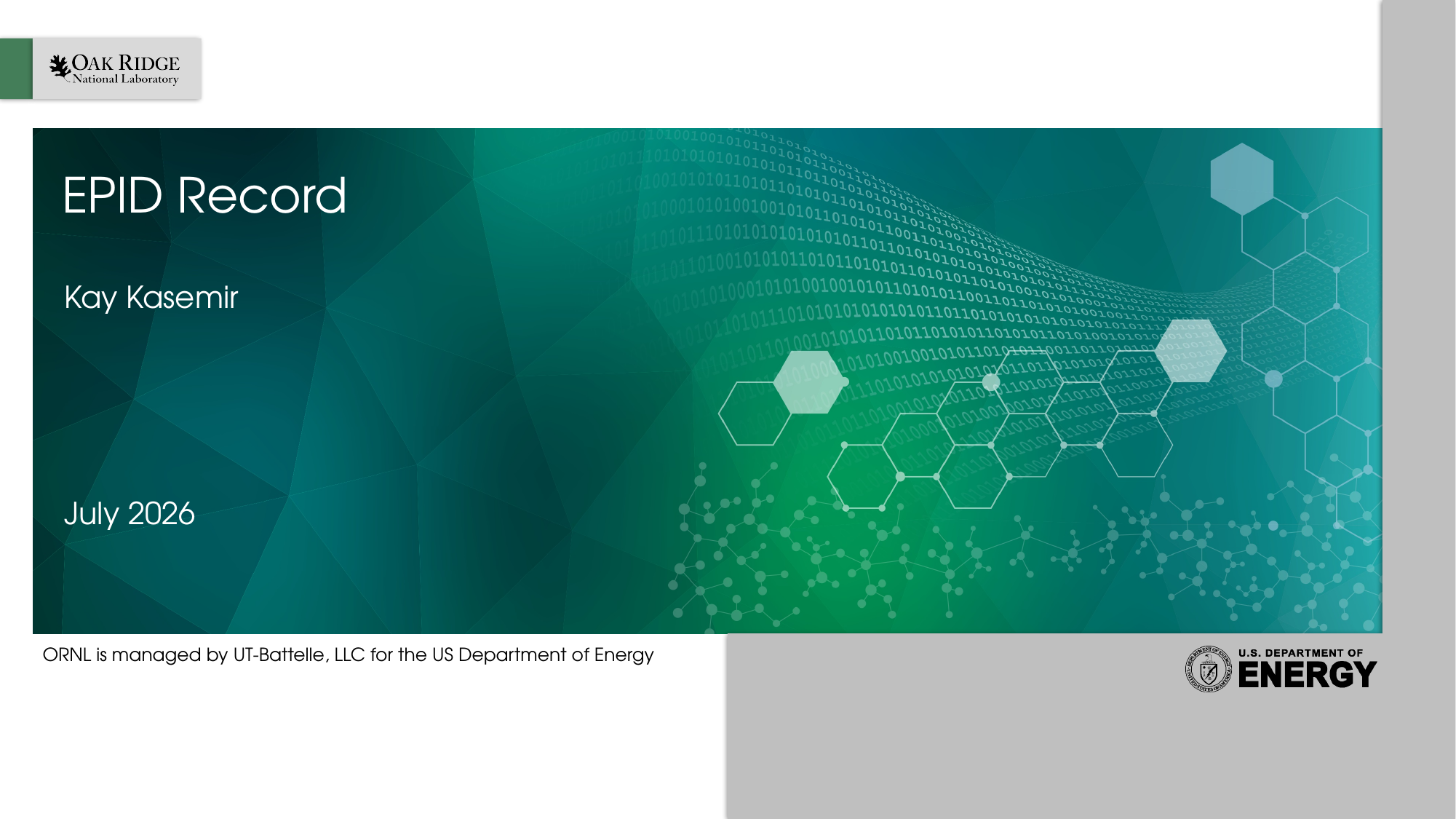

# EPID Record
Kay Kasemir

July 2026